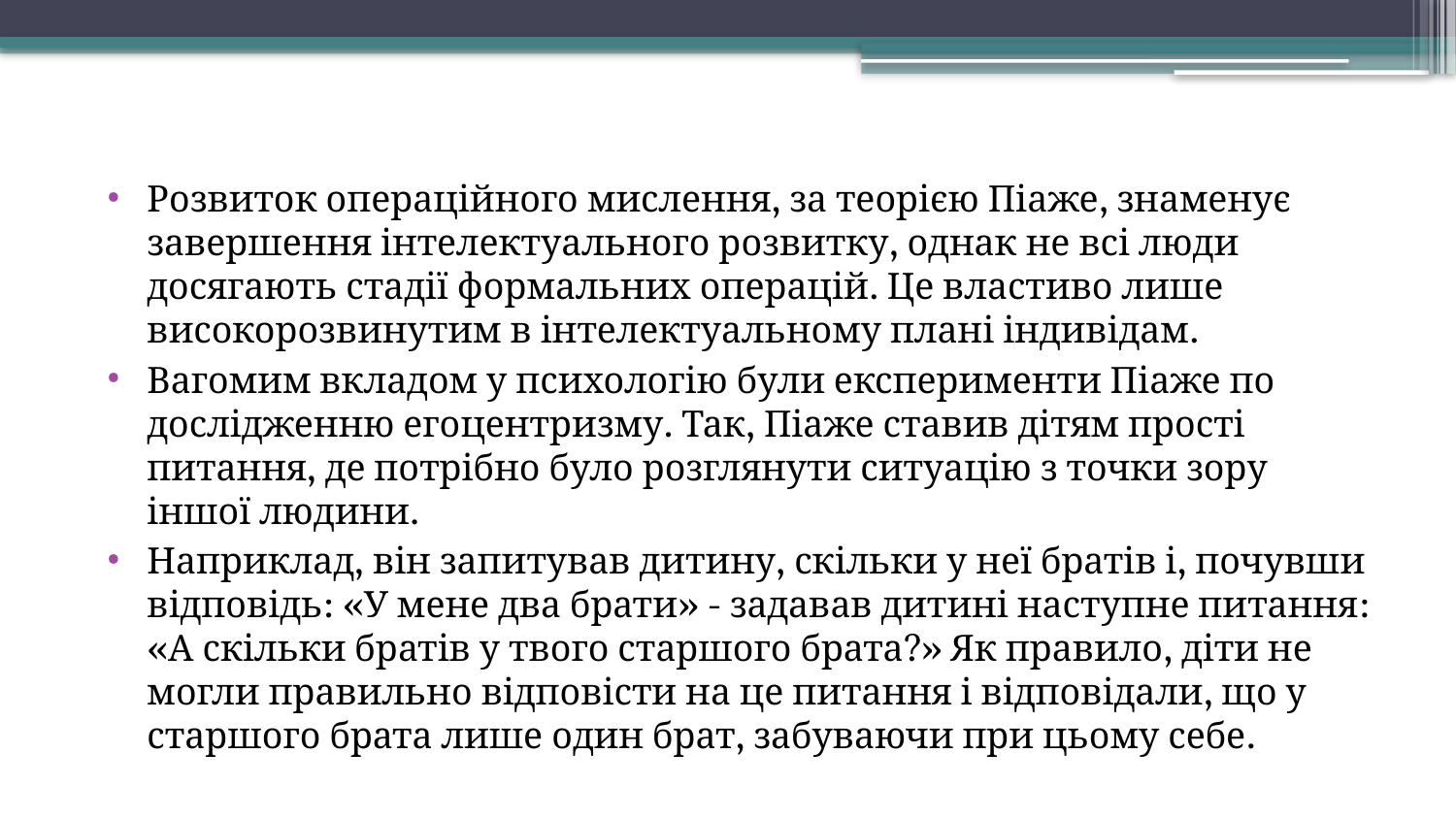

Розвиток операційного мислення, за теорією Піаже, знаменує завершення інтелектуального розвитку, однак не всі люди досягають стадії формальних операцій. Це властиво лише високорозвинутим в інтелектуальному плані індивідам.
Вагомим вкладом у психологію були експерименти Піаже по дослідженню егоцентризму. Так, Піаже ставив дітям прості питання, де потрібно було розглянути ситуацію з точки зору іншої людини.
Наприклад, він запитував дитину, скільки у неї братів і, почувши відповідь: «У мене два брати» - задавав дитині наступне питання: «А скільки братів у твого старшого брата?» Як правило, діти не могли правильно відповісти на це питання і відповідали, що у старшого брата лише один брат, забуваючи при цьому себе.